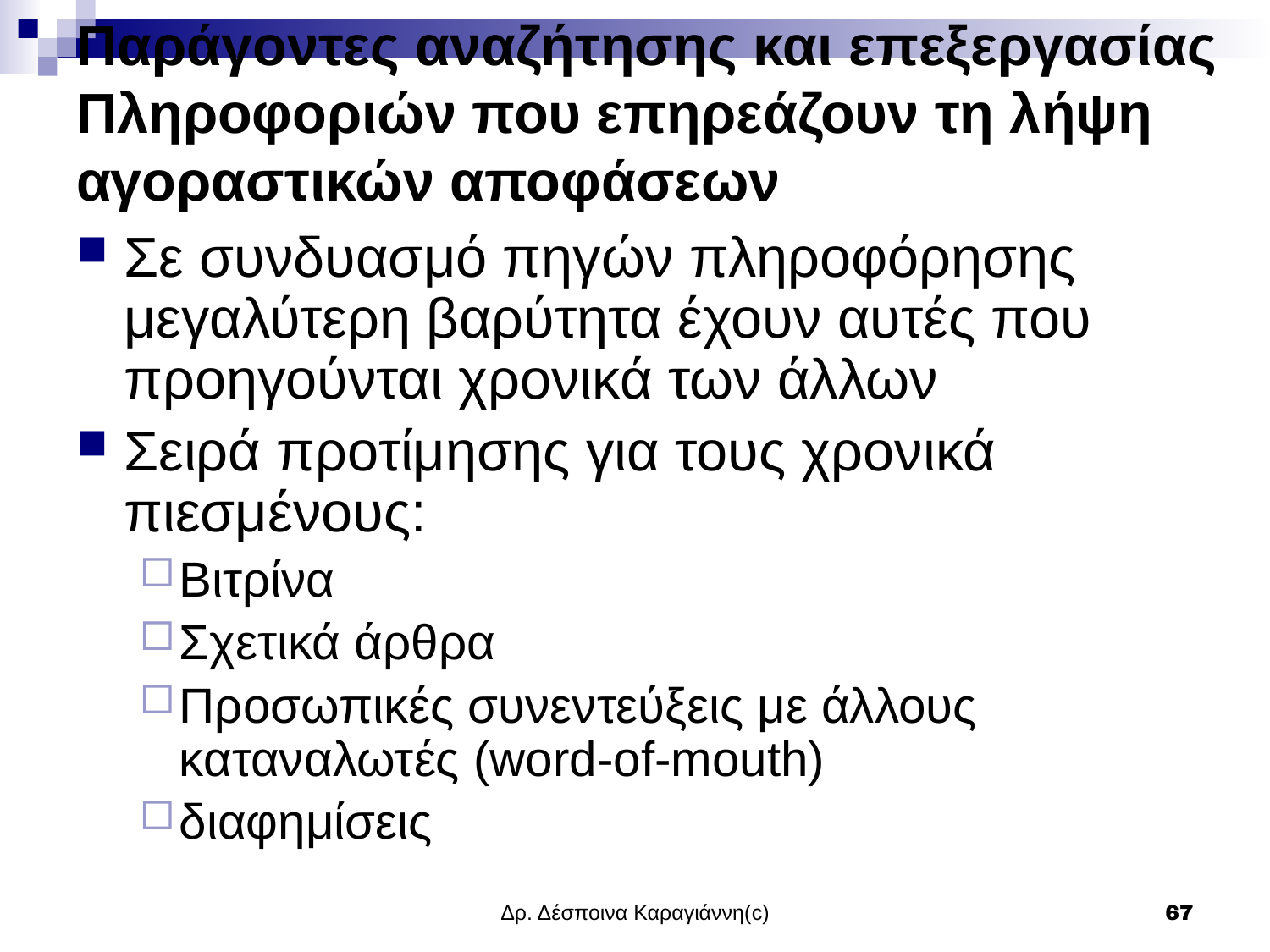

# Παράγοντες αναζήτησης και επεξεργασίας Πληροφοριών που επηρεάζουν τη λήψη αγοραστικών αποφάσεων
Σε συνδυασμό πηγών πληροφόρησης μεγαλύτερη βαρύτητα έχουν αυτές που προηγούνται χρονικά των άλλων
Σειρά προτίμησης για τους χρονικά πιεσμένους:
Βιτρίνα
Σχετικά άρθρα
Προσωπικές συνεντεύξεις με άλλους καταναλωτές (word-of-mouth)
διαφημίσεις
Δρ. Δέσποινα Καραγιάννη(c)
67